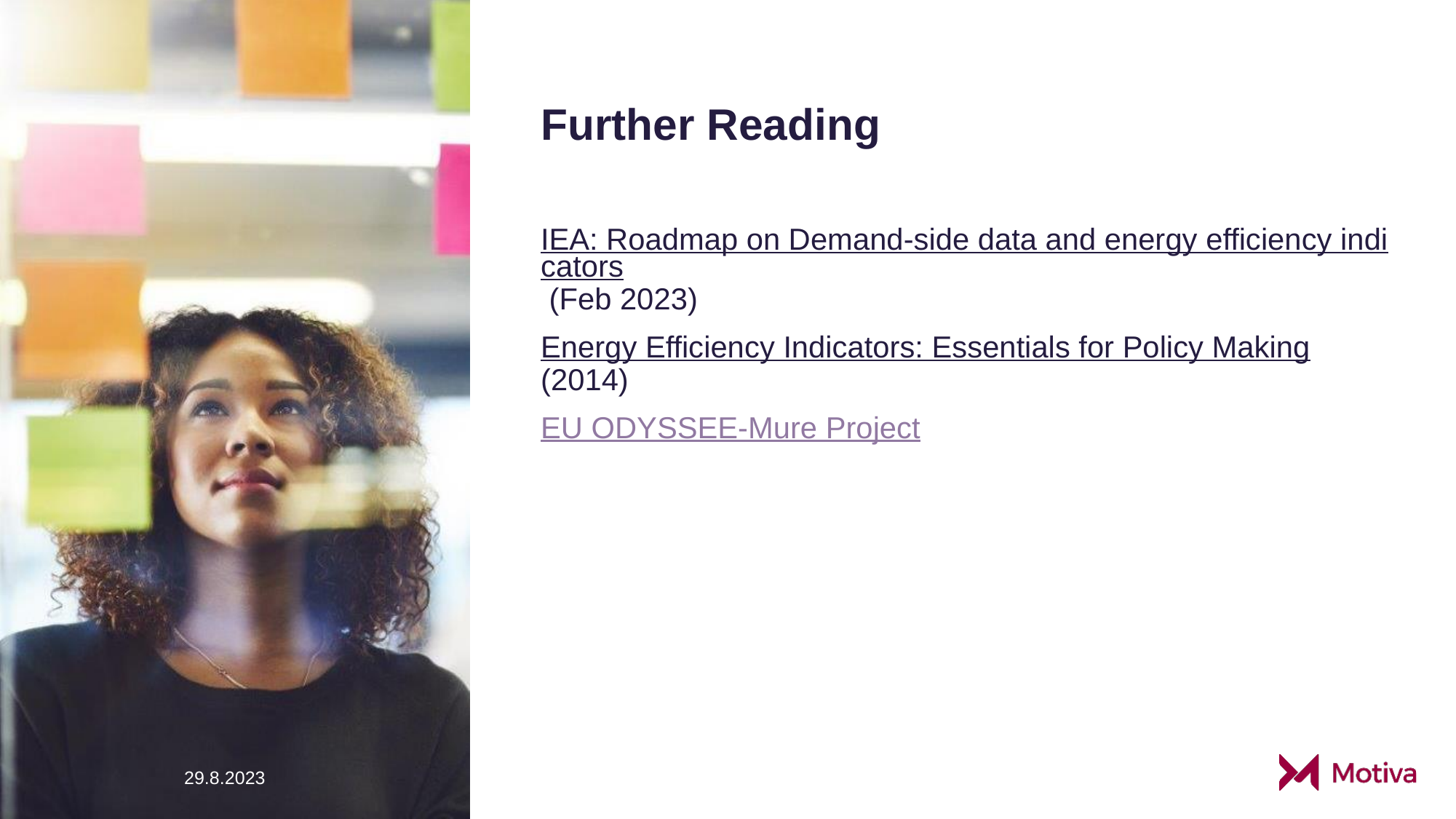

# Further Reading
IEA: Roadmap on Demand-side data and energy efficiency indicators (Feb 2023)
Energy Efficiency Indicators: Essentials for Policy Making (2014)
EU ODYSSEE-Mure Project

29.8.2023